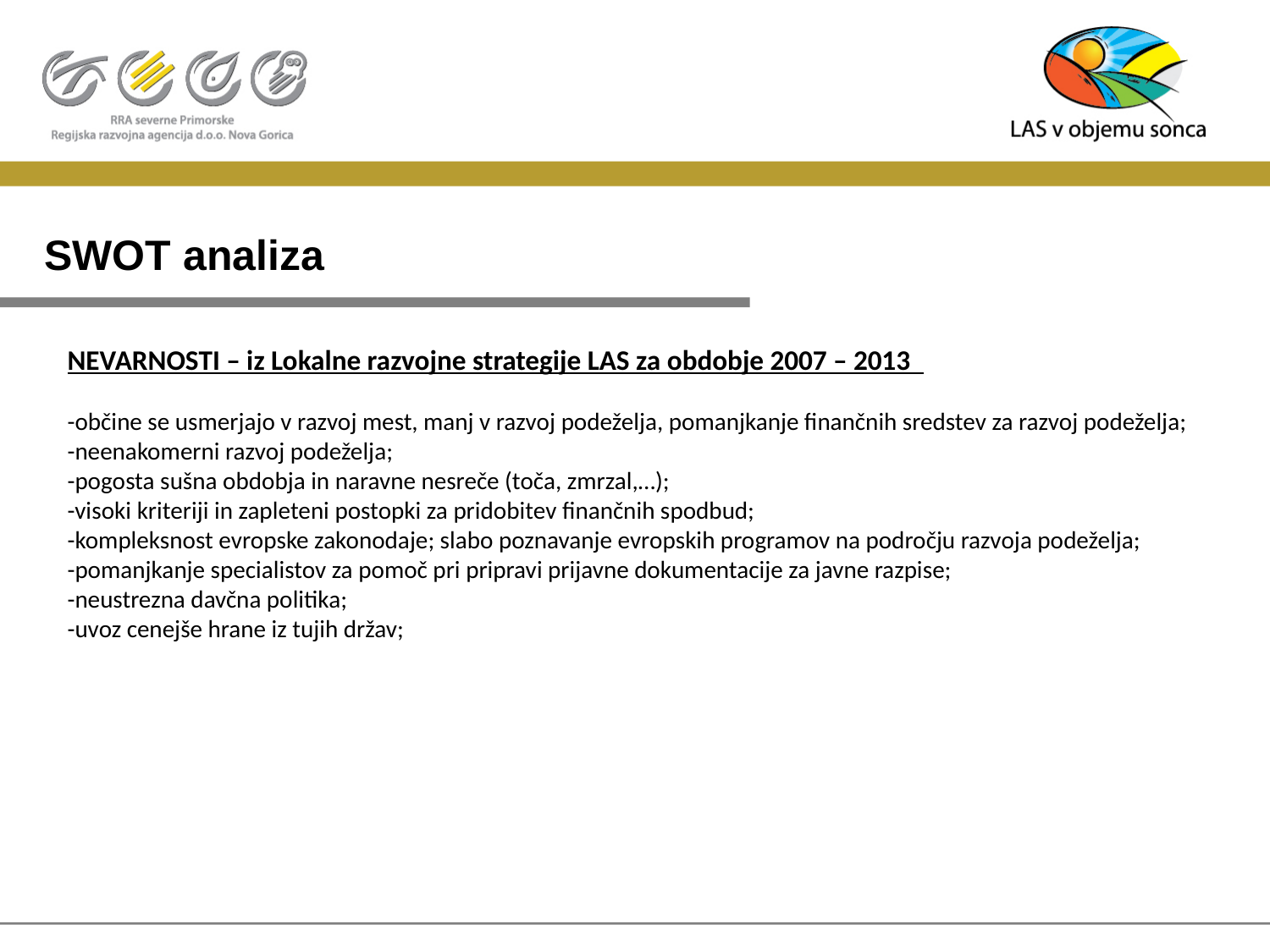

# SWOT analiza

NEVARNOSTI – iz Lokalne razvojne strategije LAS za obdobje 2007 – 2013

-občine se usmerjajo v razvoj mest, manj v razvoj podeželja, pomanjkanje finančnih sredstev za razvoj podeželja;
-neenakomerni razvoj podeželja;
-pogosta sušna obdobja in naravne nesreče (toča, zmrzal,…);
-visoki kriteriji in zapleteni postopki za pridobitev finančnih spodbud;
-kompleksnost evropske zakonodaje; slabo poznavanje evropskih programov na področju razvoja podeželja;
-pomanjkanje specialistov za pomoč pri pripravi prijavne dokumentacije za javne razpise;
-neustrezna davčna politika;
-uvoz cenejše hrane iz tujih držav;